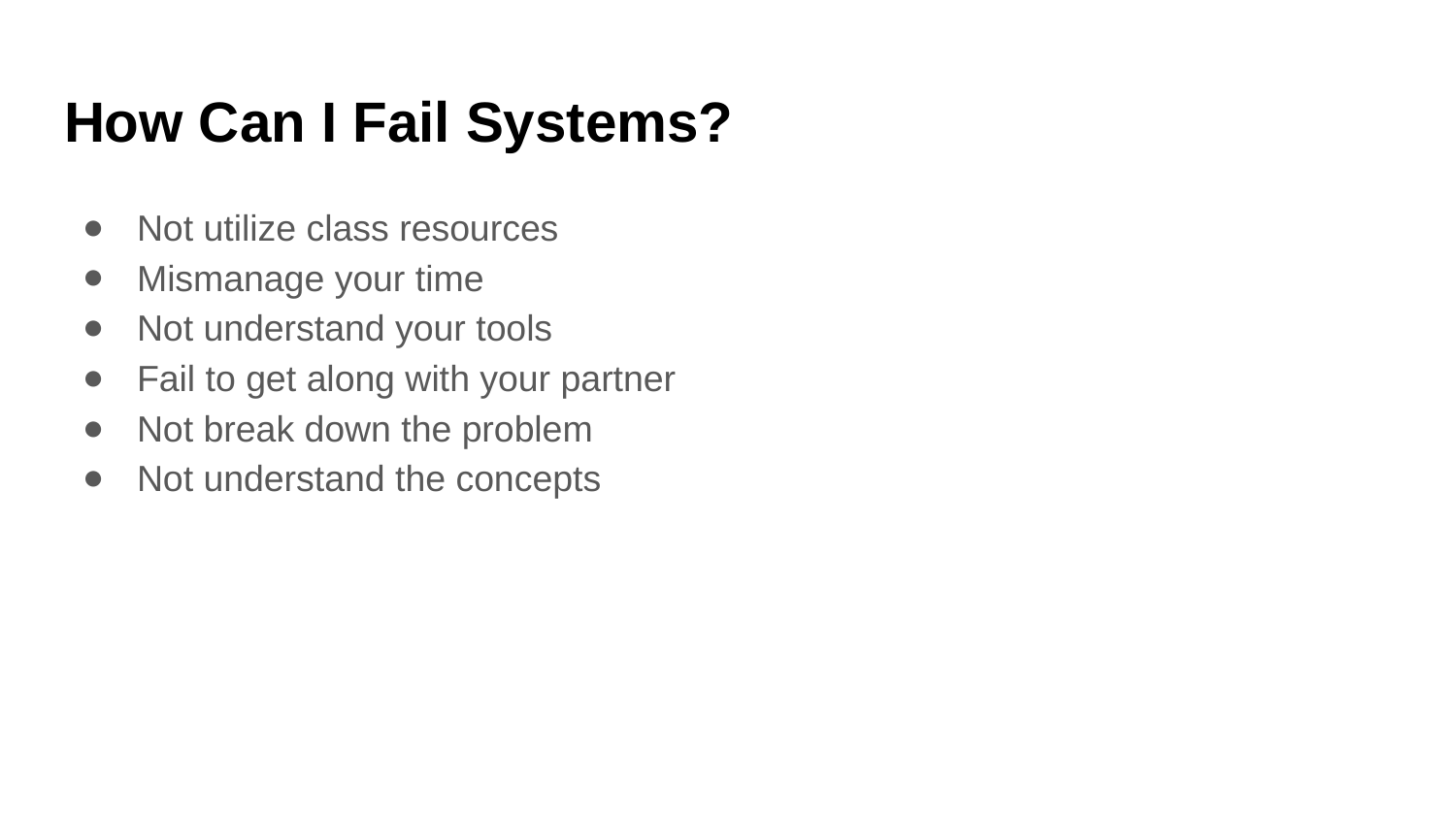

# How Can I Fail Systems?
Not utilize class resources
Mismanage your time
Not understand your tools
Fail to get along with your partner
Not break down the problem
Not understand the concepts